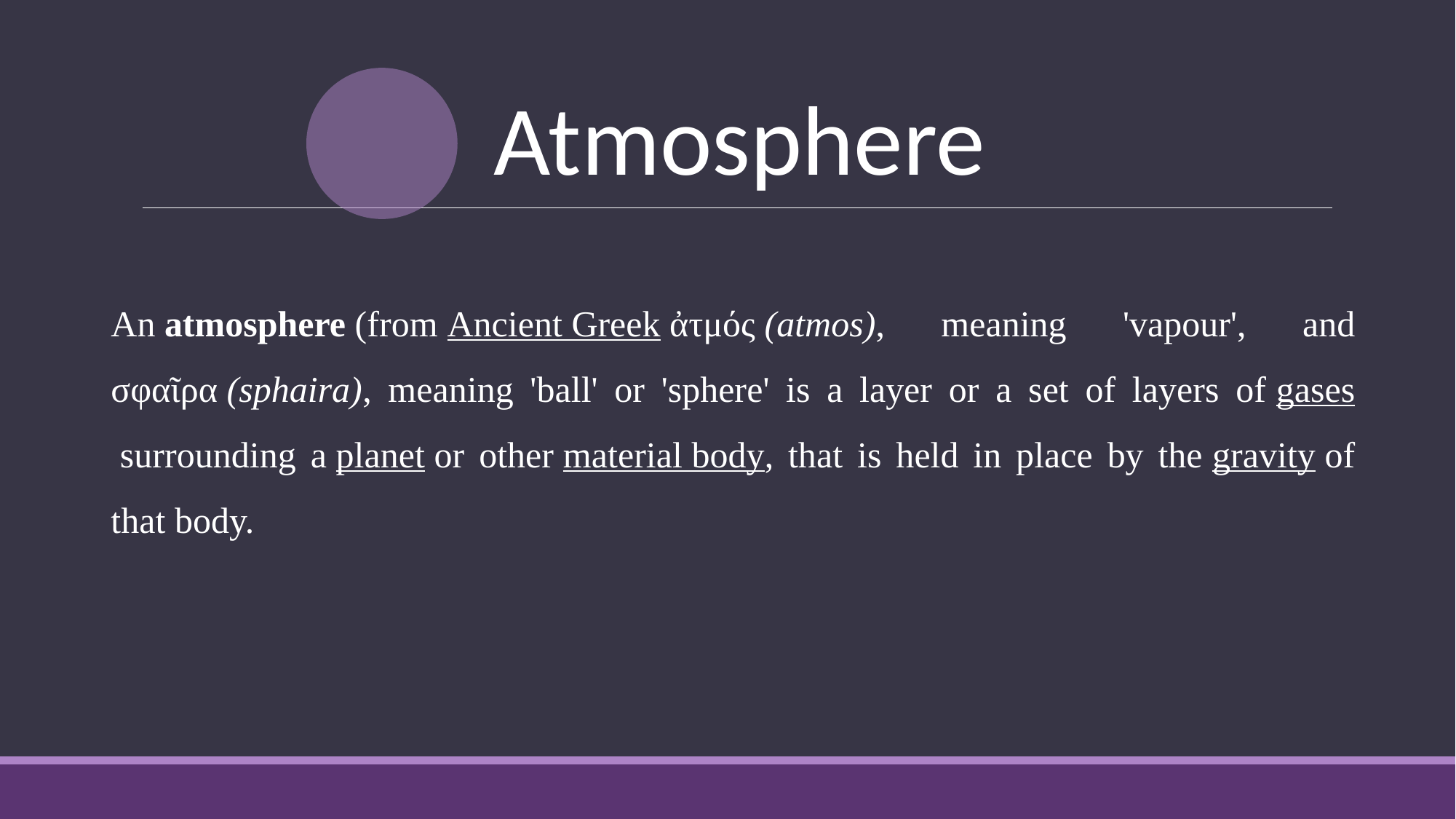

Atmosphere
An atmosphere (from Ancient Greek ἀτμός (atmos), meaning 'vapour', and σφαῖρα (sphaira), meaning 'ball' or 'sphere' is a layer or a set of layers of gases surrounding a planet or other material body, that is held in place by the gravity of that body.